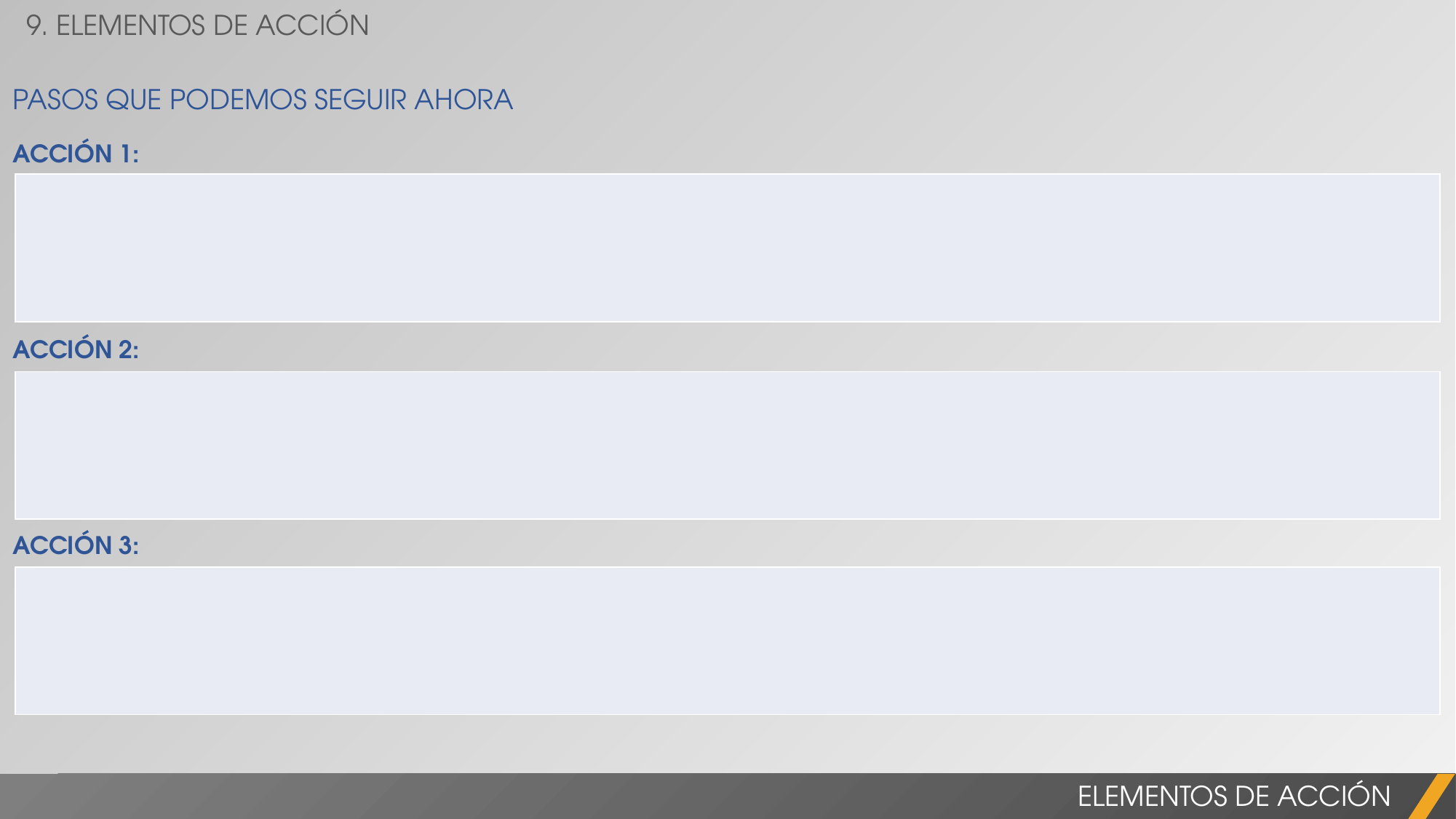

9. ELEMENTOS DE ACCIÓN
PASOS QUE PODEMOS SEGUIR AHORA
ACCIÓN 1:
|  |
| --- |
ACCIÓN 2:
|  |
| --- |
ACCIÓN 3:
|  |
| --- |
ELEMENTOS DE ACCIÓN